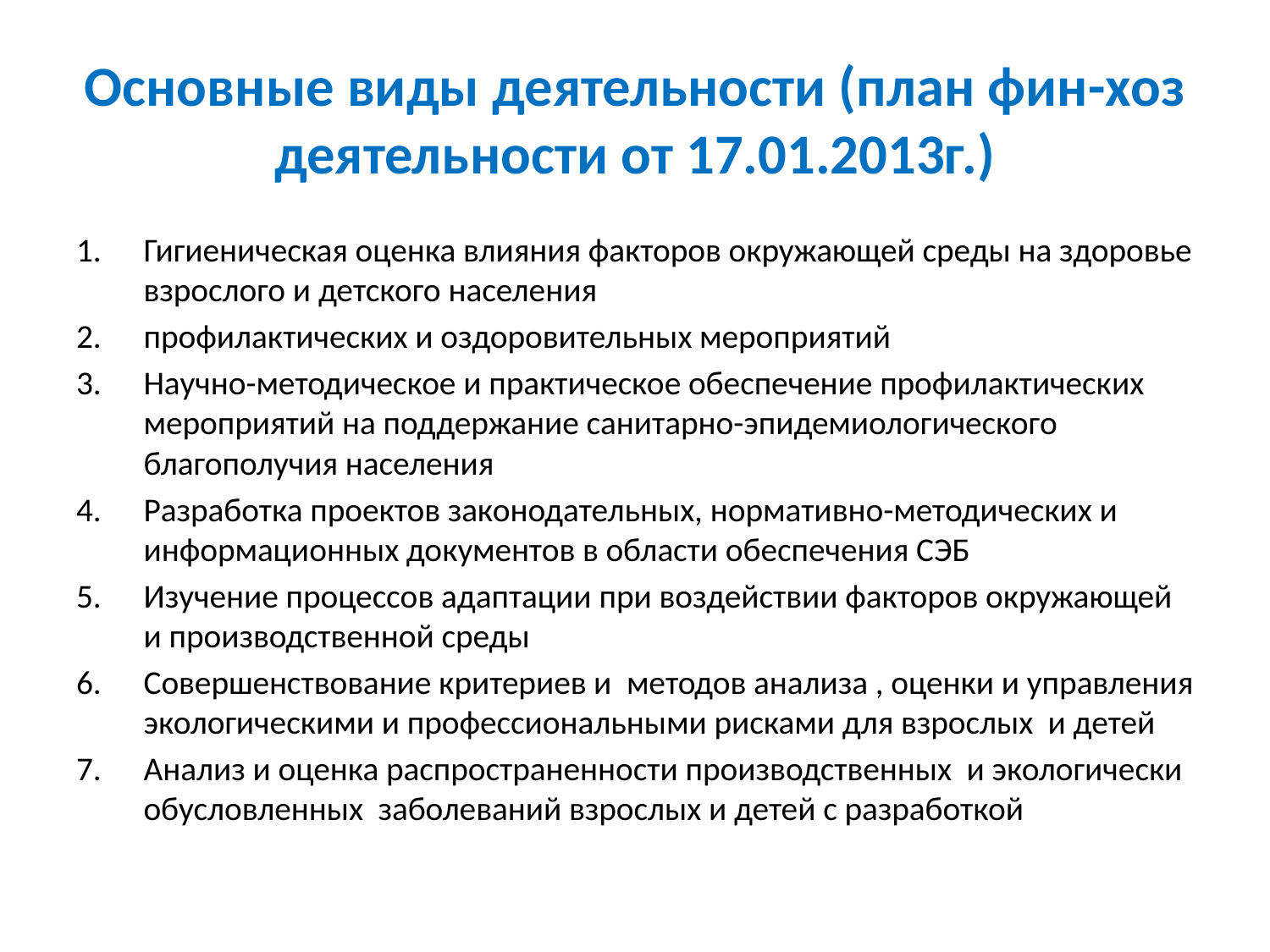

# Основные виды деятельности (план фин-хоз деятельности от 17.01.2013г.)
Гигиеническая оценка влияния факторов окружающей среды на здоровье взрослого и детского населения
профилактических и оздоровительных мероприятий
Научно-методическое и практическое обеспечение профилактических мероприятий на поддержание санитарно-эпидемиологического благополучия населения
Разработка проектов законодательных, нормативно-методических и информационных документов в области обеспечения СЭБ
Изучение процессов адаптации при воздействии факторов окружающей и производственной среды
Совершенствование критериев и  методов анализа , оценки и управления экологическими и профессиональными рисками для взрослых  и детей
Анализ и оценка распространенности производственных  и экологически обусловленных  заболеваний взрослых и детей с разработкой